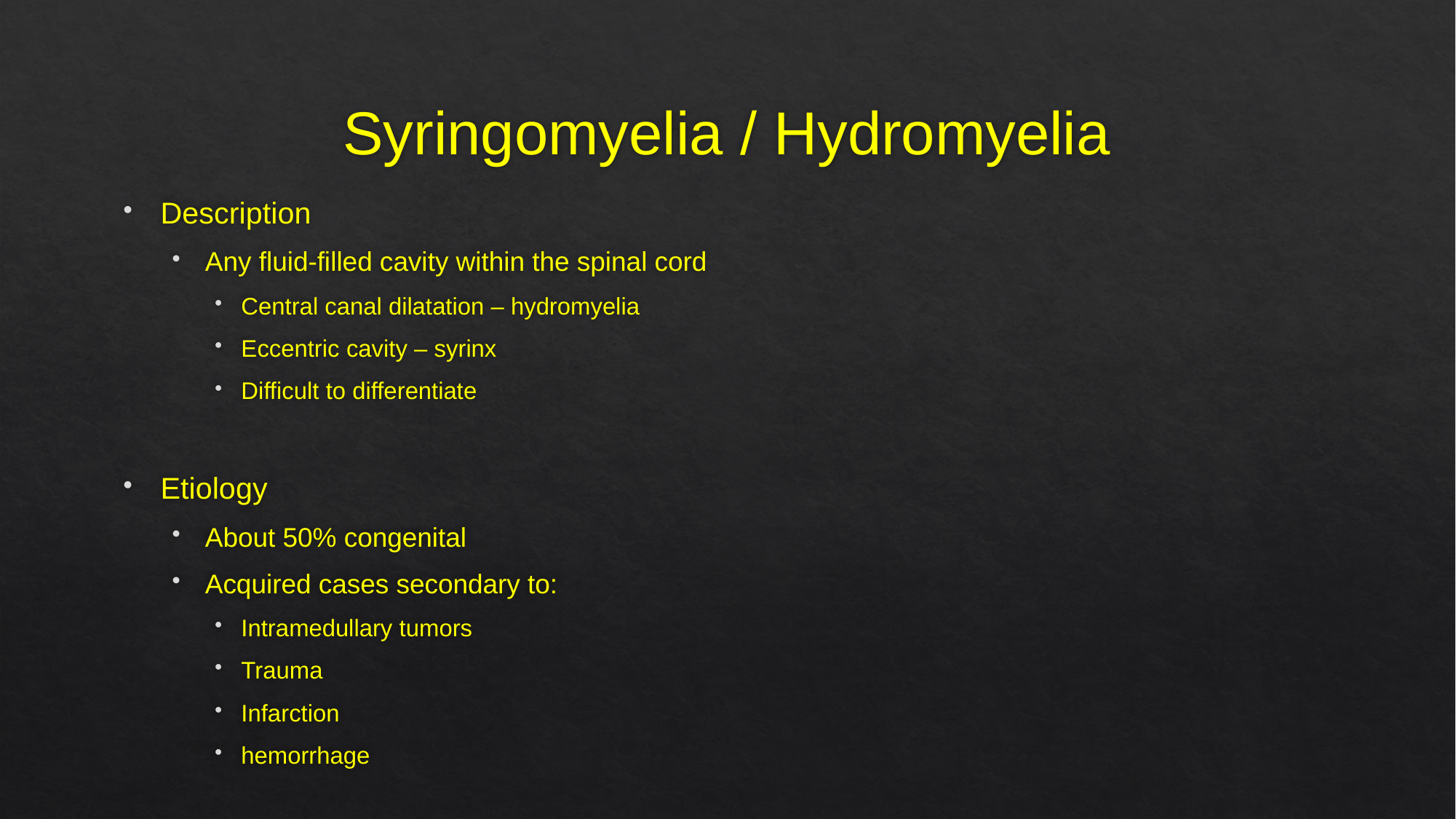

# Syringomyelia / Hydromyelia
Description
Any fluid-filled cavity within the spinal cord
Central canal dilatation – hydromyelia
Eccentric cavity – syrinx
Difficult to differentiate

Etiology
About 50% congenital
Acquired cases secondary to:
Intramedullary tumors
Trauma
Infarction
hemorrhage